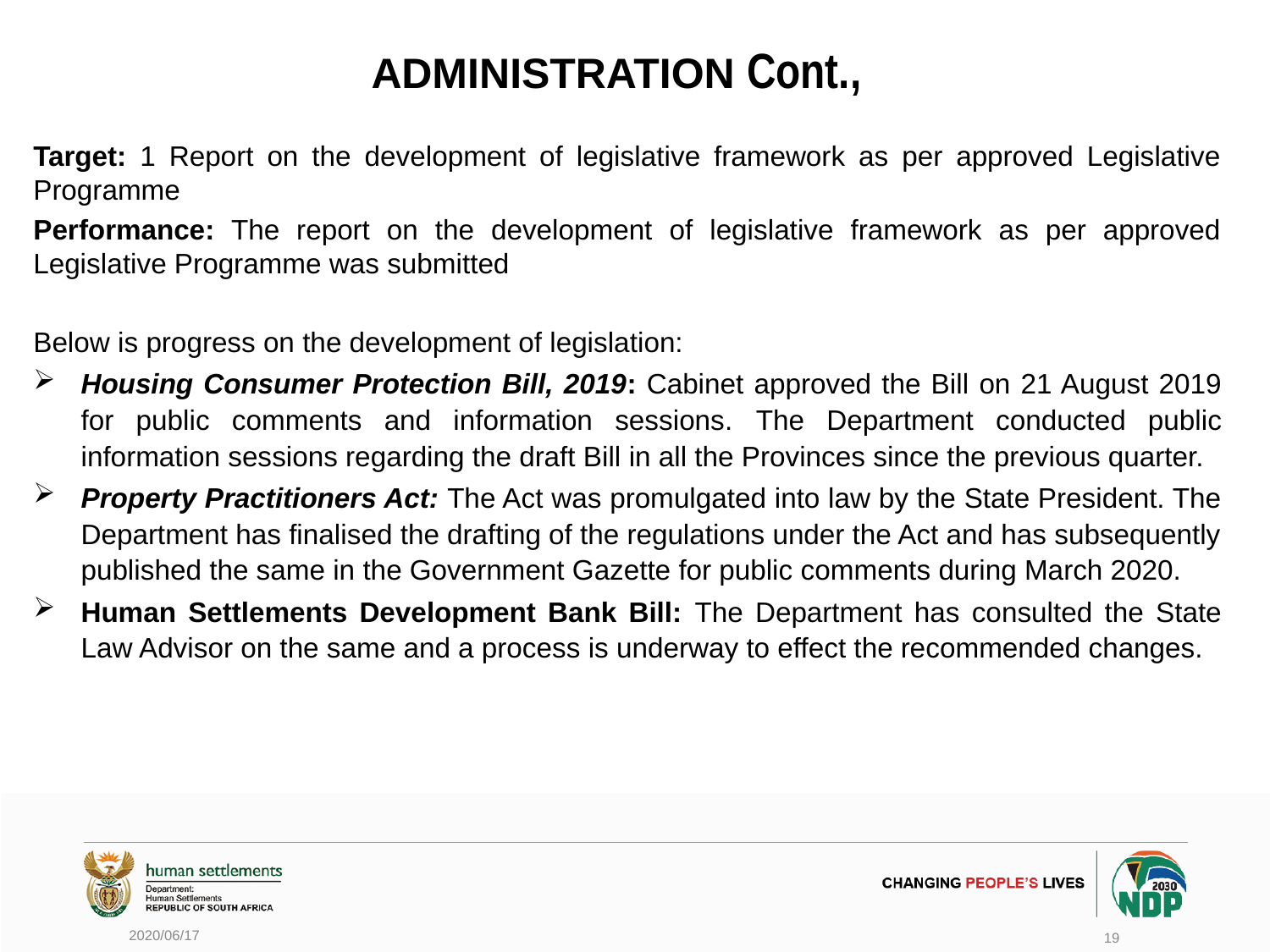

# ADMINISTRATION Cont.,
Target: 1 Report on the development of legislative framework as per approved Legislative Programme
Performance: The report on the development of legislative framework as per approved Legislative Programme was submitted

Below is progress on the development of legislation:
Housing Consumer Protection Bill, 2019: Cabinet approved the Bill on 21 August 2019 for public comments and information sessions. The Department conducted public information sessions regarding the draft Bill in all the Provinces since the previous quarter.
Property Practitioners Act: The Act was promulgated into law by the State President. The Department has finalised the drafting of the regulations under the Act and has subsequently published the same in the Government Gazette for public comments during March 2020.
Human Settlements Development Bank Bill: The Department has consulted the State Law Advisor on the same and a process is underway to effect the recommended changes.

2020/06/17

19